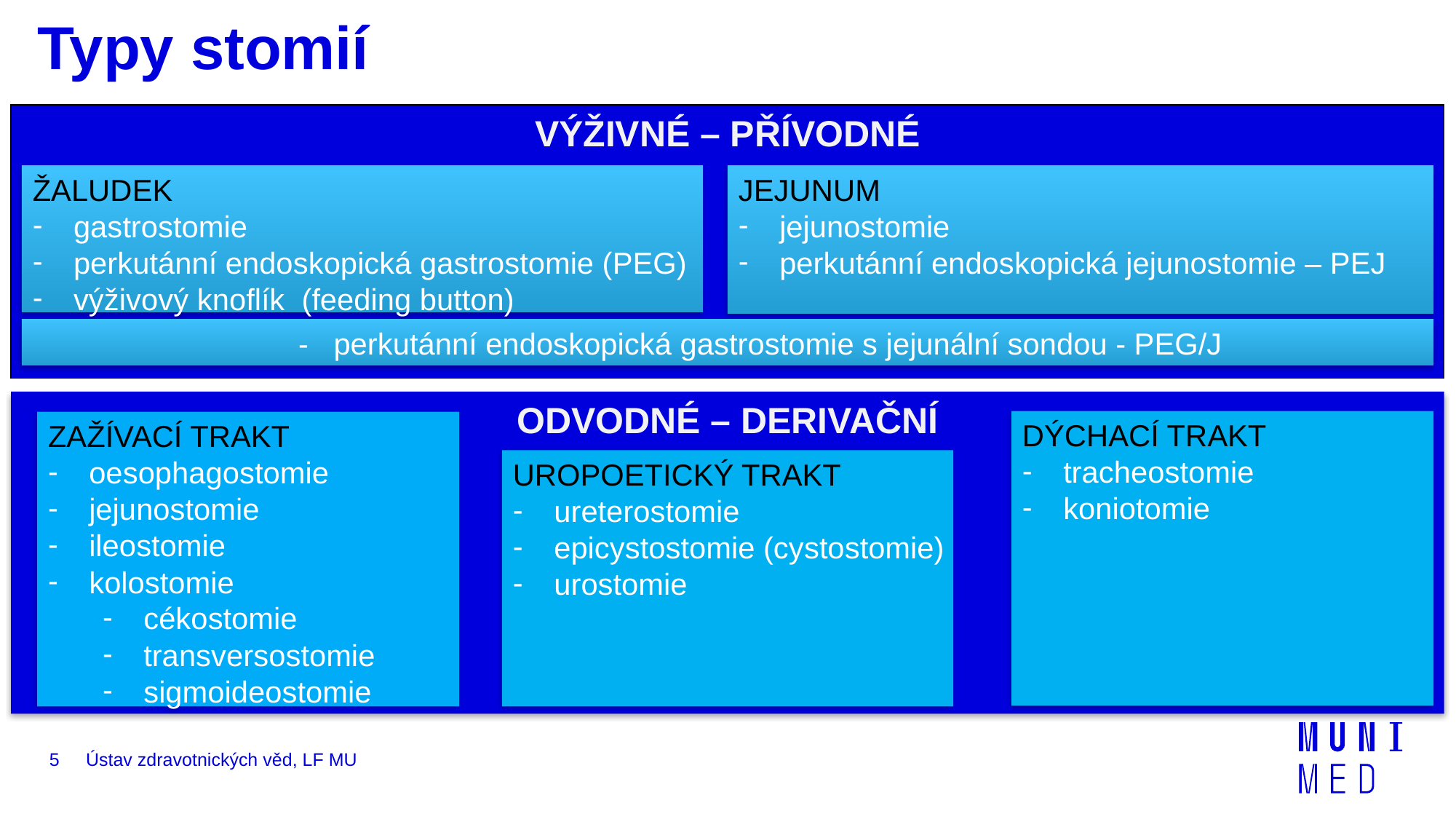

# Typy stomií
VÝŽIVNÉ – PŘÍVODNÉ
ŽALUDEK
gastrostomie
perkutánní endoskopická gastrostomie (PEG)
výživový knoflík  (feeding button)

JEJUNUM
jejunostomie
perkutánní endoskopická jejunostomie – PEJ

-   perkutánní endoskopická gastrostomie s jejunální sondou - PEG/J

ODVODNÉ – DERIVAČNÍ
DÝCHACÍ TRAKT
tracheostomie
koniotomie
ZAŽÍVACÍ TRAKT
oesophagostomie
jejunostomie
ileostomie
kolostomie
cékostomie
transversostomie
sigmoideostomie

UROPOETICKÝ TRAKT
ureterostomie
epicystostomie (cystostomie)
urostomie
5
Ústav zdravotnických věd, LF MU